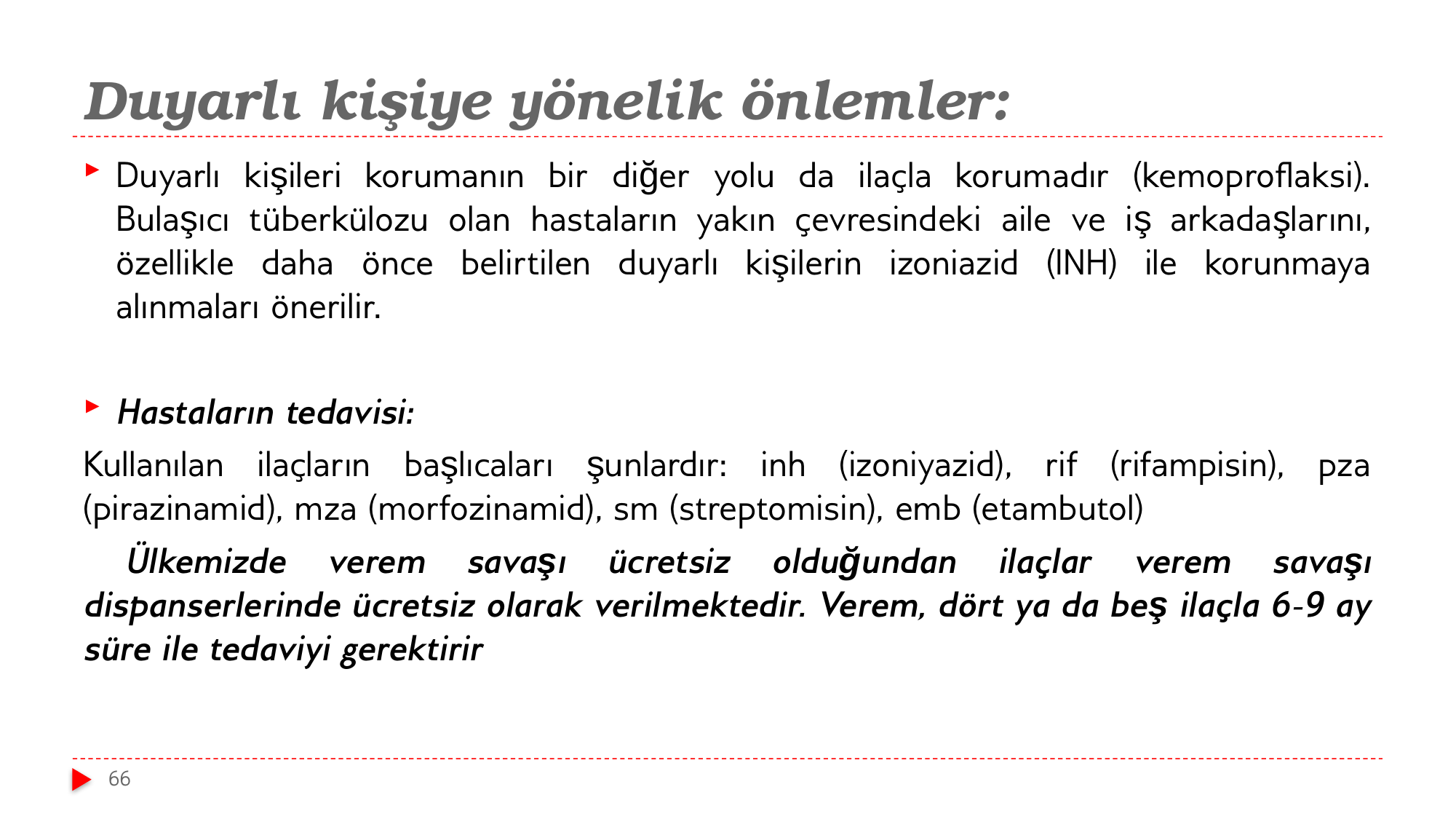

# Duyarlı kişiye yönelik önlemler:
Duyarlı kişileri korumanın bir diğer yolu da ilaçla korumadır (kemoproflaksi). Bulaşıcı tüberkülozu olan hastaların yakın çevresindeki aile ve iş arkadaşlarını, özellikle daha önce belirtilen duyarlı kişilerin izoniazid (INH) ile korunmaya alınmaları önerilir.

Hastaların tedavisi:
Kullanılan ilaçların başlıcaları şunlardır: inh (izoniyazid), rif (rifampisin), pza (pirazinamid), mza (morfozinamid), sm (streptomisin), emb (etambutol)
 Ülkemizde verem savaşı ücretsiz olduğundan ilaçlar verem savaşı dispanserlerinde ücretsiz olarak verilmektedir. Verem, dört ya da beş ilaçla 6-9 ay süre ile tedaviyi gerektirir
66